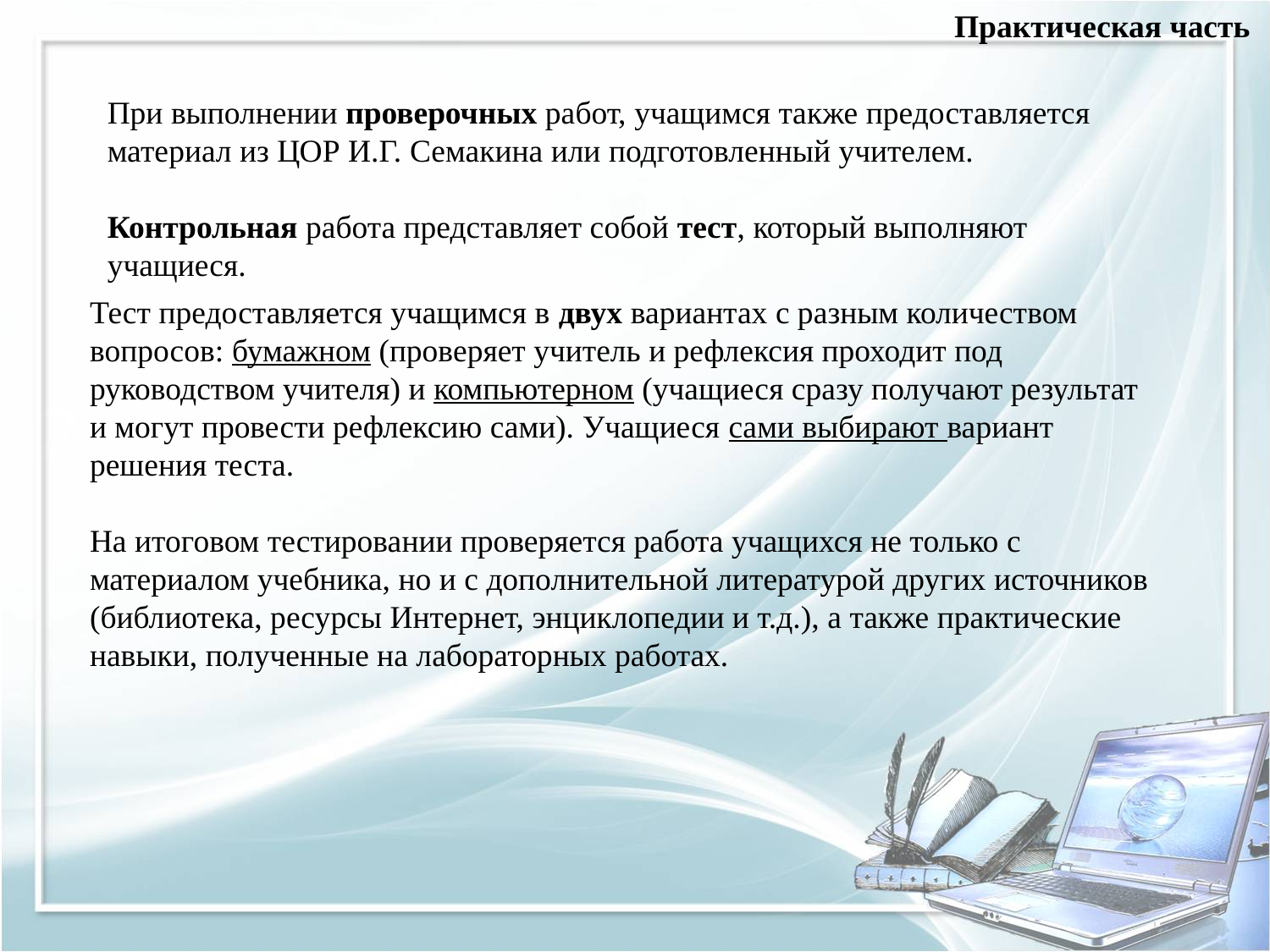

Практическая часть
При выполнении проверочных работ, учащимся также предоставляется материал из ЦОР И.Г. Семакина или подготовленный учителем.

Контрольная работа представляет собой тест, который выполняют учащиеся.
Тест предоставляется учащимся в двух вариантах с разным количеством вопросов: бумажном (проверяет учитель и рефлексия проходит под руководством учителя) и компьютерном (учащиеся сразу получают результат и могут провести рефлексию сами). Учащиеся сами выбирают вариант решения теста.

На итоговом тестировании проверяется работа учащихся не только с материалом учебника, но и с дополнительной литературой других источников (библиотека, ресурсы Интернет, энциклопедии и т.д.), а также практические навыки, полученные на лабораторных работах.